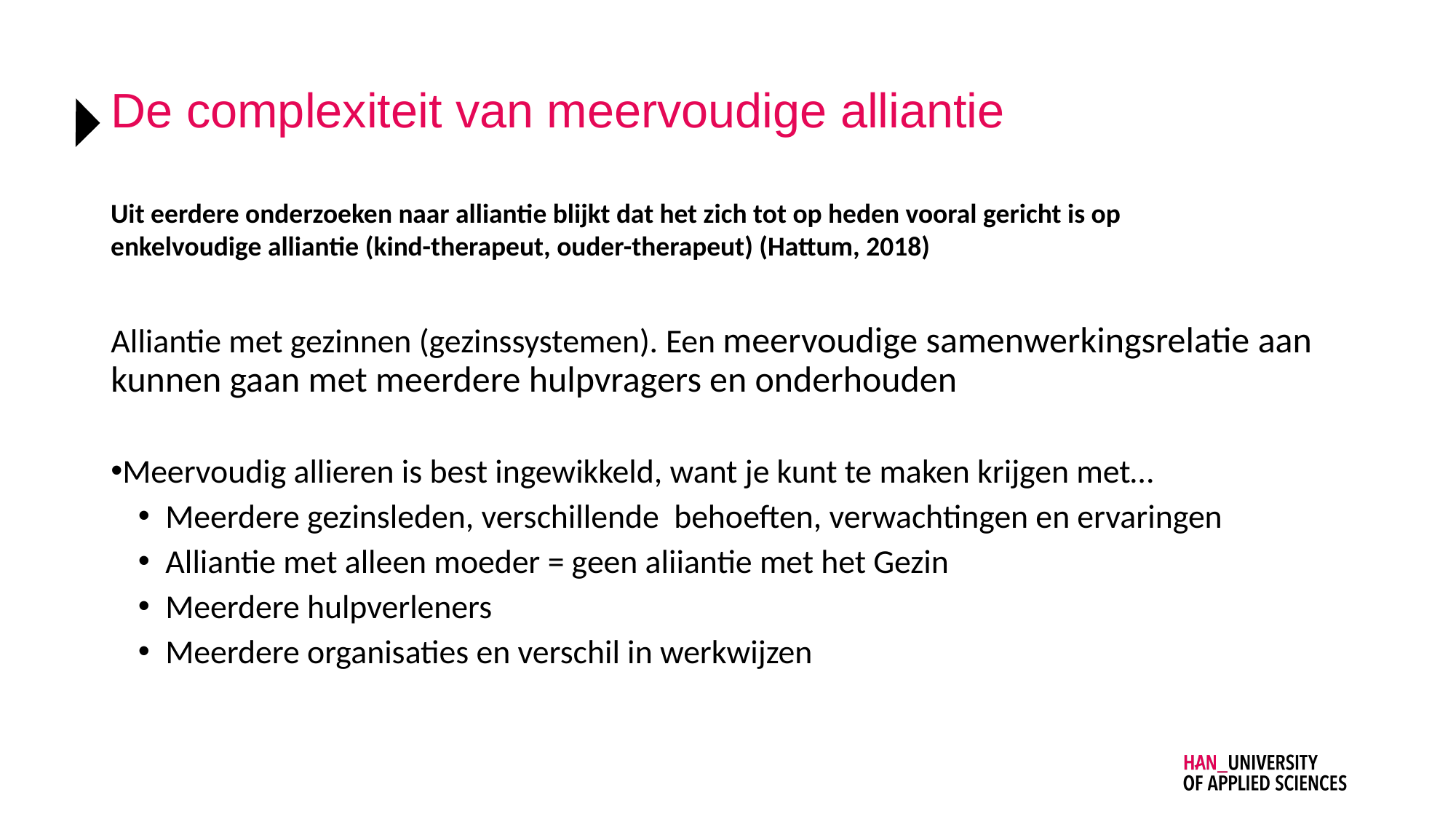

# De complexiteit van meervoudige alliantie

Uit eerdere onderzoeken naar alliantie blijkt dat het zich tot op heden vooral gericht is op enkelvoudige alliantie (kind-therapeut, ouder-therapeut) (Hattum, 2018)
Alliantie met gezinnen (gezinssystemen). Een meervoudige samenwerkingsrelatie aan kunnen gaan met meerdere hulpvragers en onderhouden

Meervoudig allieren is best ingewikkeld, want je kunt te maken krijgen met…
Meerdere gezinsleden, verschillende  behoeften, verwachtingen en ervaringen
Alliantie met alleen moeder = geen aliiantie met het Gezin
Meerdere hulpverleners
Meerdere organisaties en verschil in werkwijzen